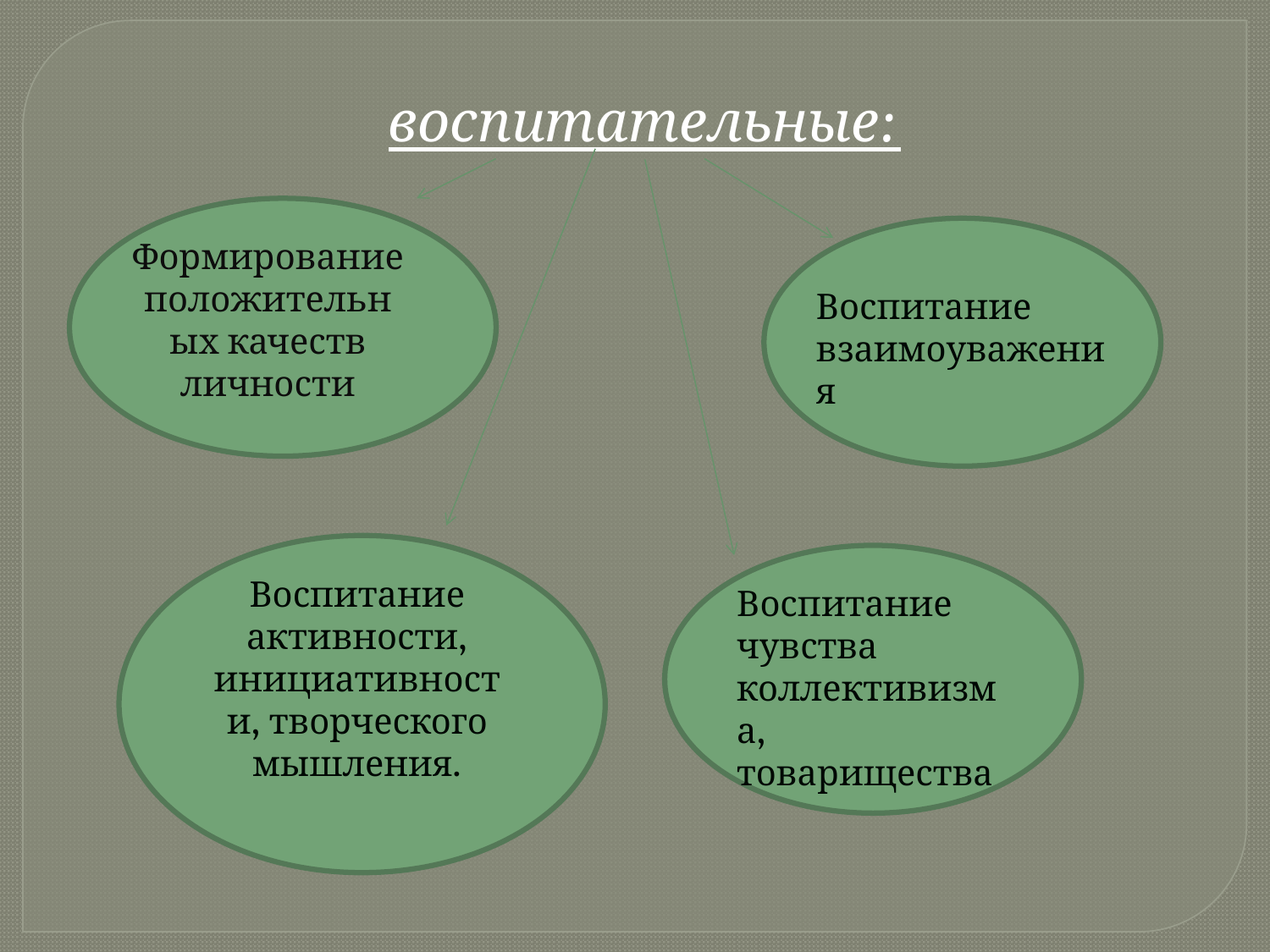

воспитательные:

Формирование положительных качеств личности
Воспитание взаимоуважения

Воспитание активности, инициативности, творческого мышления.

Воспитание чувства коллективизма, товарищества